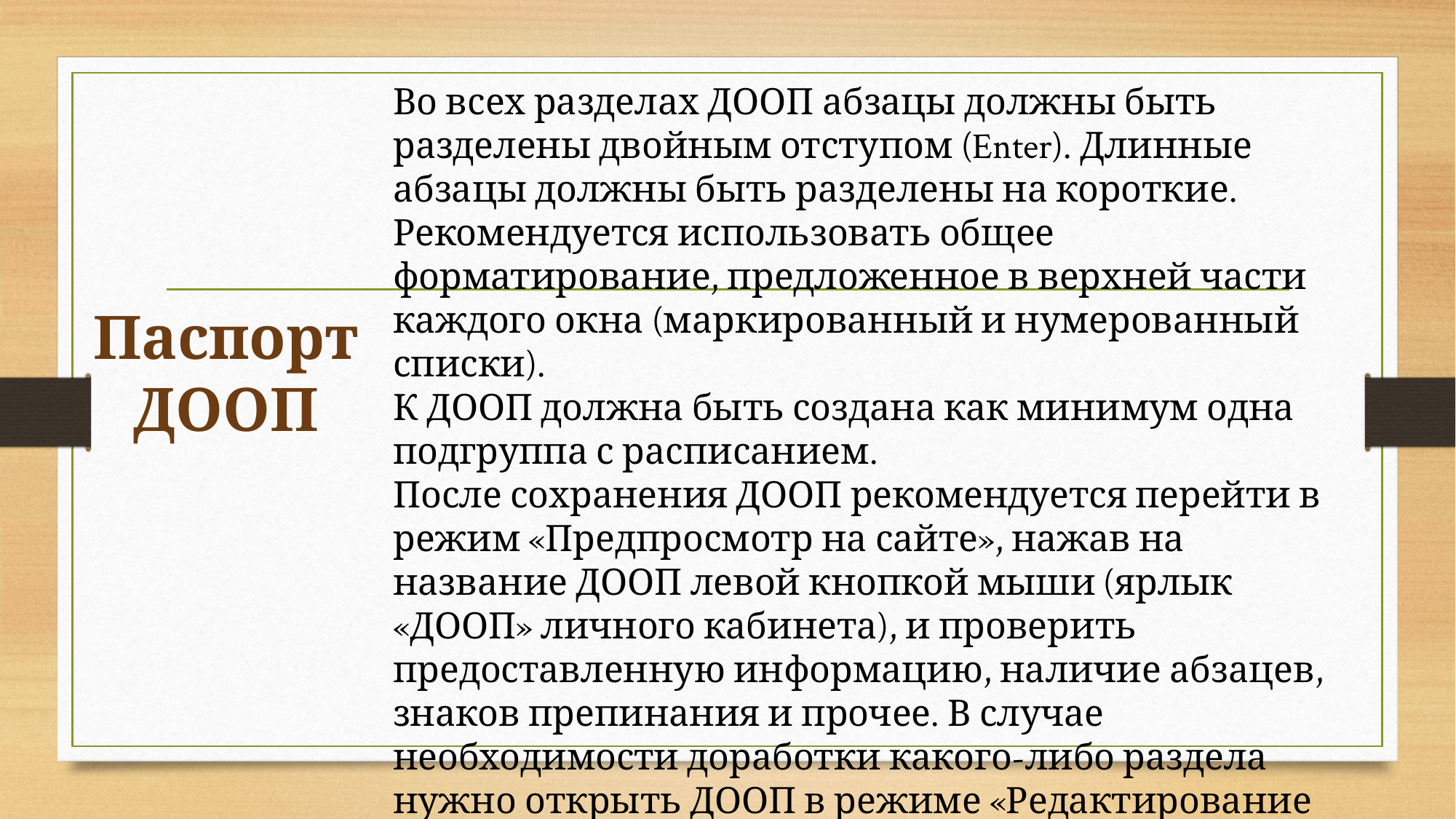

Во всех разделах ДООП абзацы должны быть разделены двойным отступом (Enter). Длинные абзацы должны быть разделены на короткие. Рекомендуется использовать общее форматирование, предложенное в верхней части каждого окна (маркированный и нумерованный списки).
К ДООП должна быть создана как минимум одна подгруппа с расписанием.
После сохранения ДООП рекомендуется перейти в режим «Предпросмотр на сайте», нажав на название ДООП левой кнопкой мыши (ярлык «ДООП» личного кабинета), и проверить предоставленную информацию, наличие абзацев, знаков препинания и прочее. В случае необходимости доработки какого-либо раздела нужно открыть ДООП в режиме «Редактирование записи/события» и внести изменения.
# Паспорт ДООП